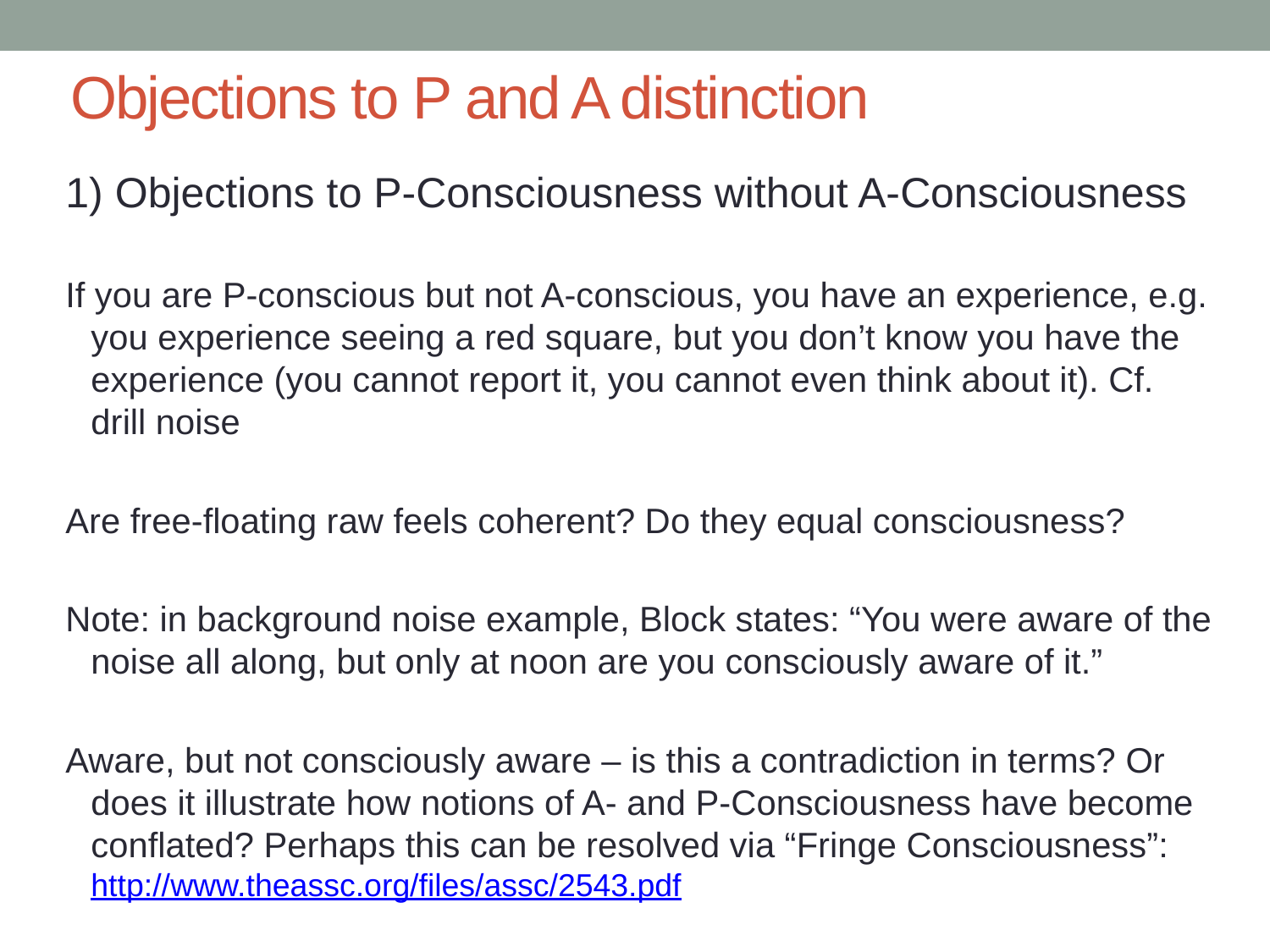

# Objections to P and A distinction
1) Objections to P-Consciousness without A-Consciousness

If you are P-conscious but not A-conscious, you have an experience, e.g. you experience seeing a red square, but you don’t know you have the experience (you cannot report it, you cannot even think about it). Cf. drill noise

Are free-floating raw feels coherent? Do they equal consciousness?

Note: in background noise example, Block states: “You were aware of the noise all along, but only at noon are you consciously aware of it.”

Aware, but not consciously aware – is this a contradiction in terms? Or does it illustrate how notions of A- and P-Consciousness have become conflated? Perhaps this can be resolved via “Fringe Consciousness”: http://www.theassc.org/files/assc/2543.pdf